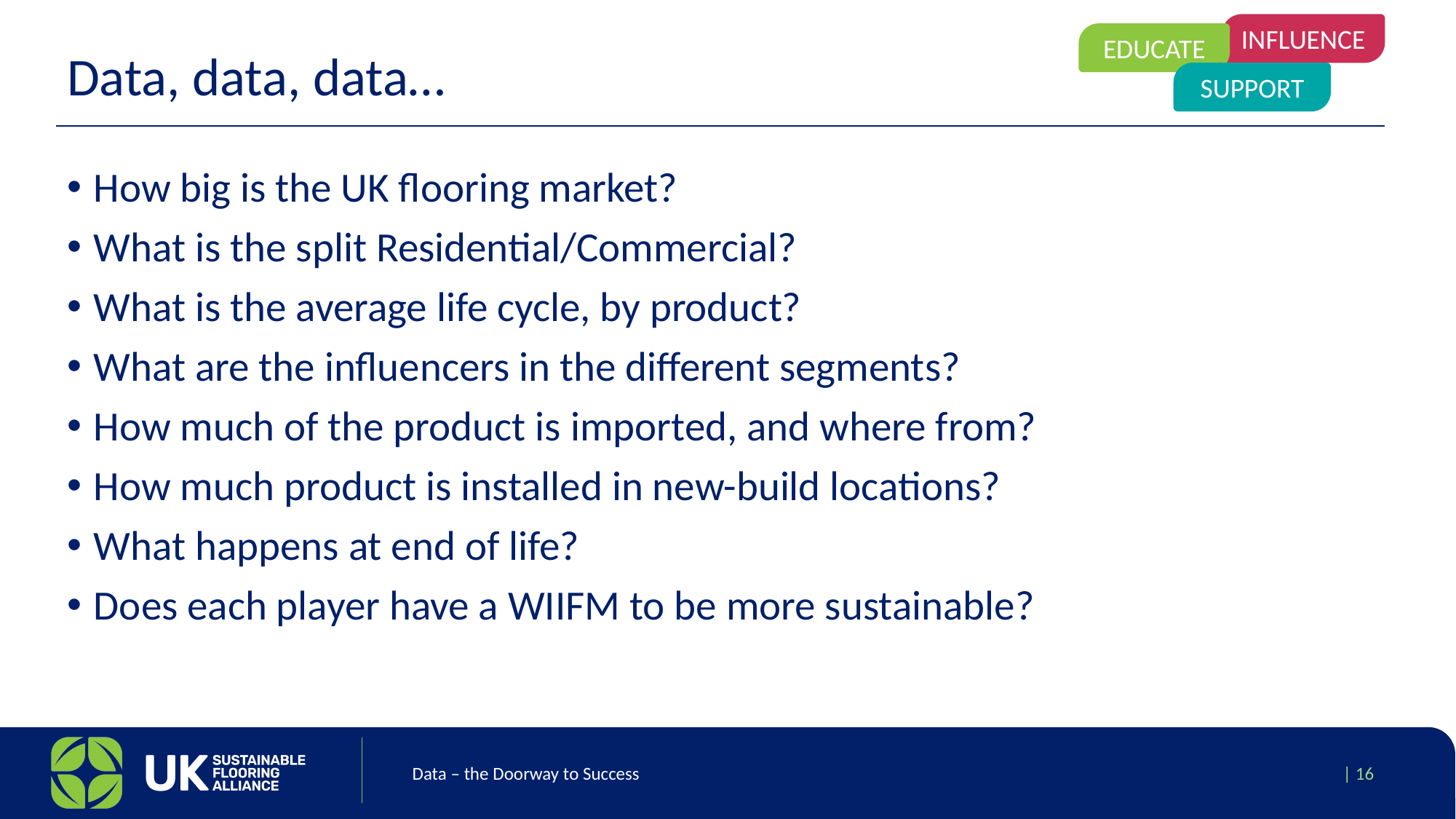

# Data, data, data…
How big is the UK flooring market?
What is the split Residential/Commercial?
What is the average life cycle, by product?
What are the influencers in the different segments?
How much of the product is imported, and where from?
How much product is installed in new-build locations?
What happens at end of life?
Does each player have a WIIFM to be more sustainable?

Data – the Doorway to Success
| 16